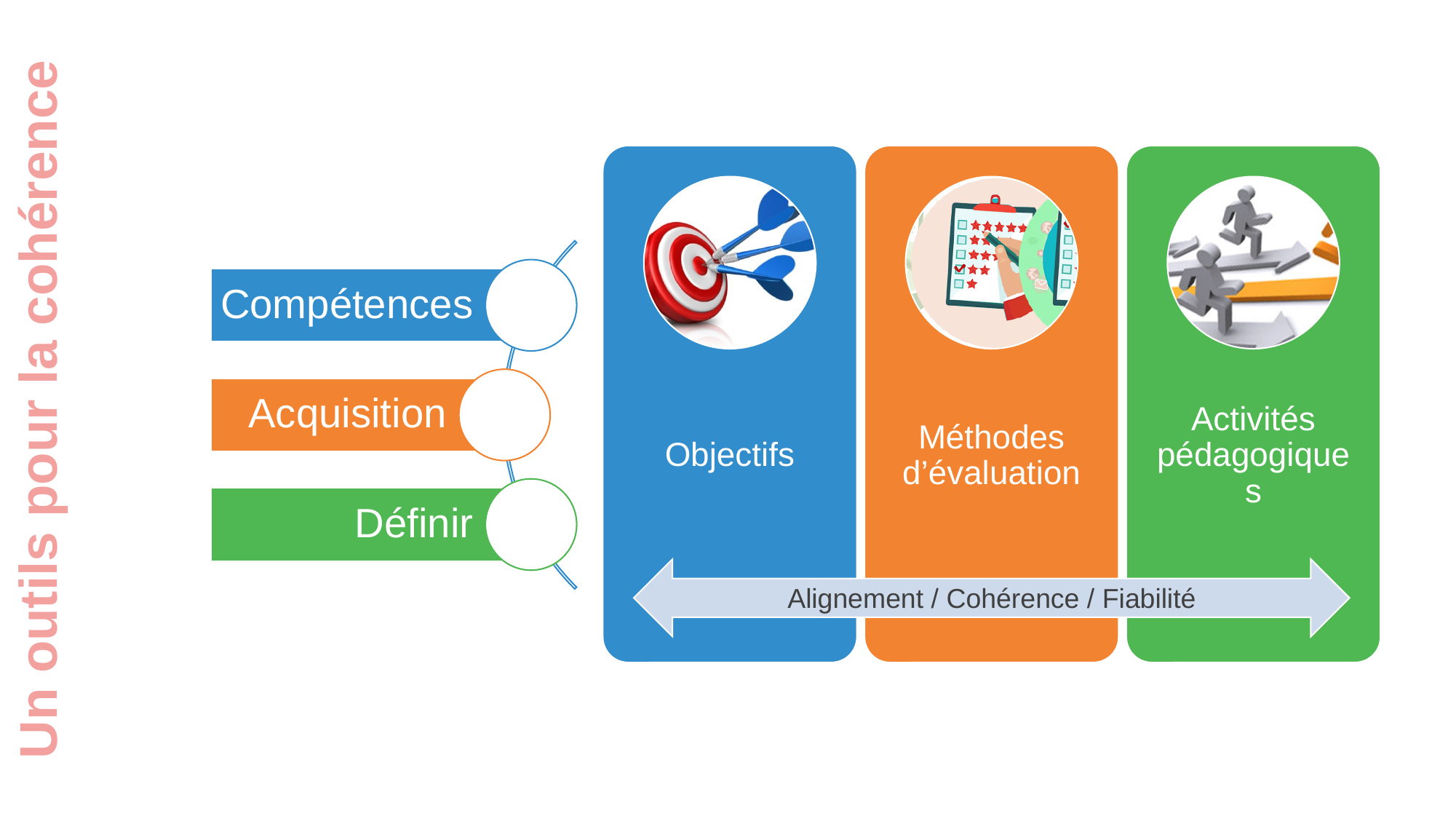

Objectifs
Méthodes d’évaluation
Activités pédagogiques
Compétences
Acquisition
Définir
Un outils pour la cohérence
Alignement / Cohérence / Fiabilité